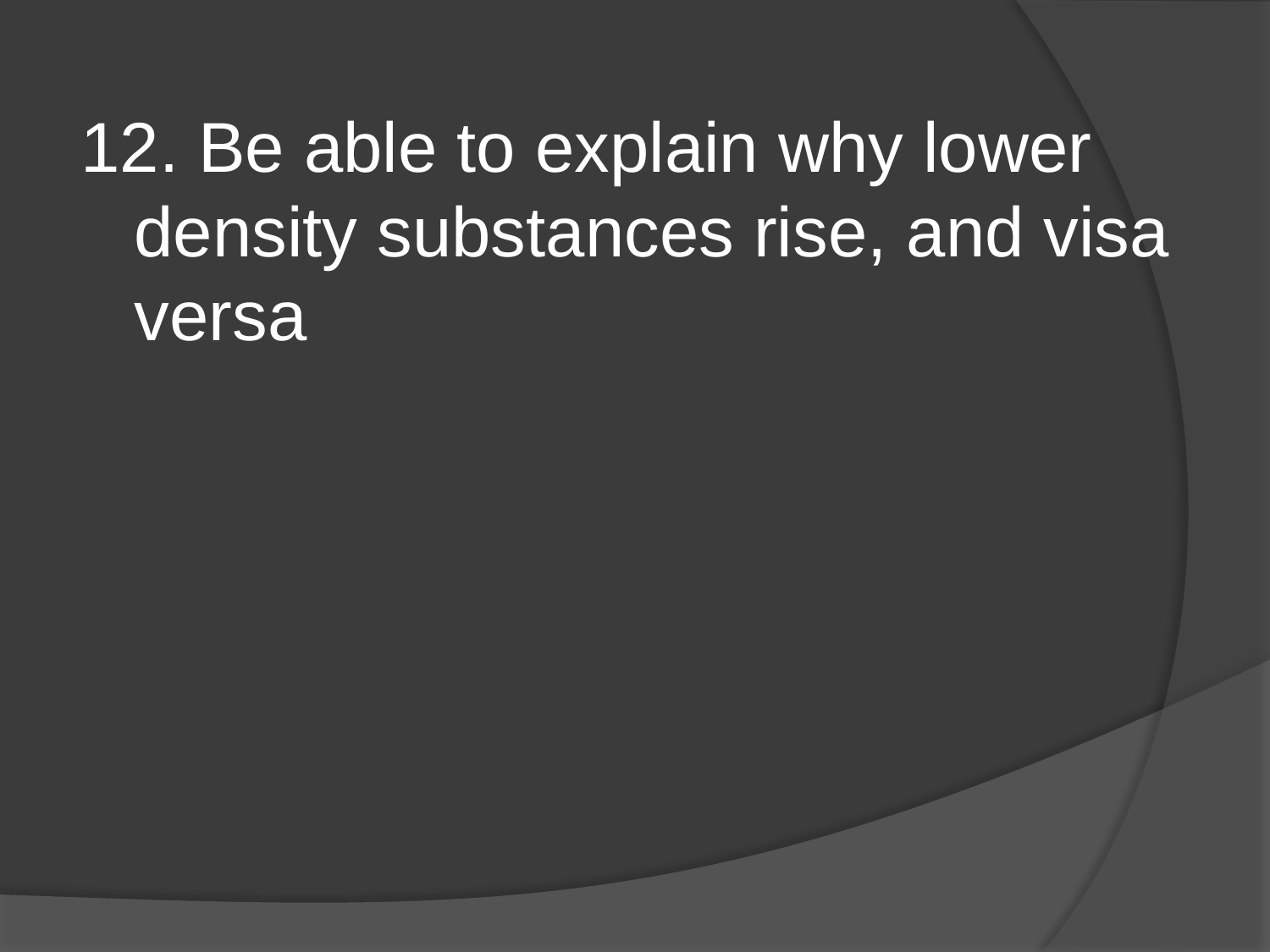

12. Be able to explain why lower density substances rise, and visa versa